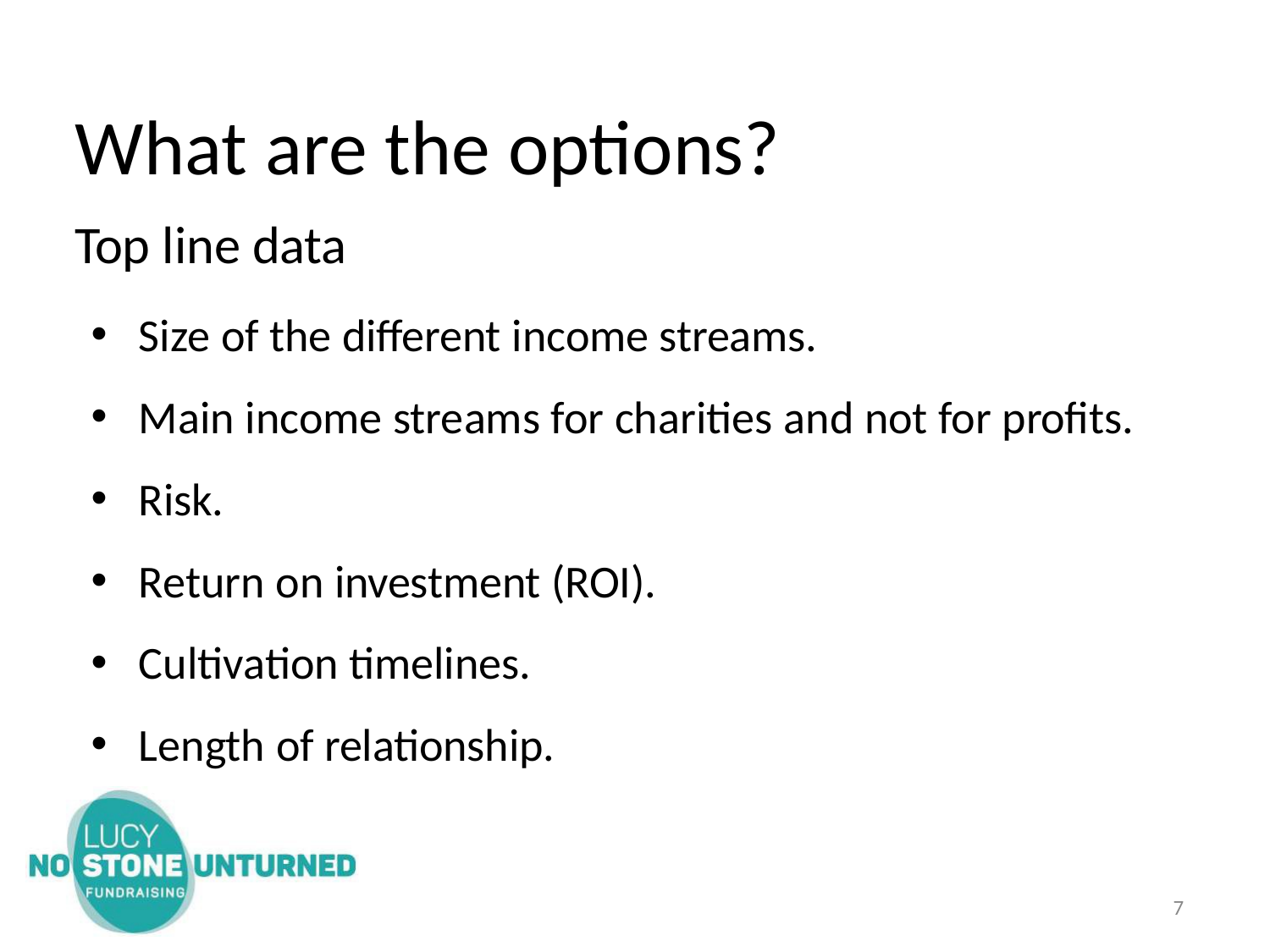

# What are the options?
Top line data
Size of the different income streams.
Main income streams for charities and not for profits.
Risk.
Return on investment (ROI).
Cultivation timelines.
Length of relationship.
7